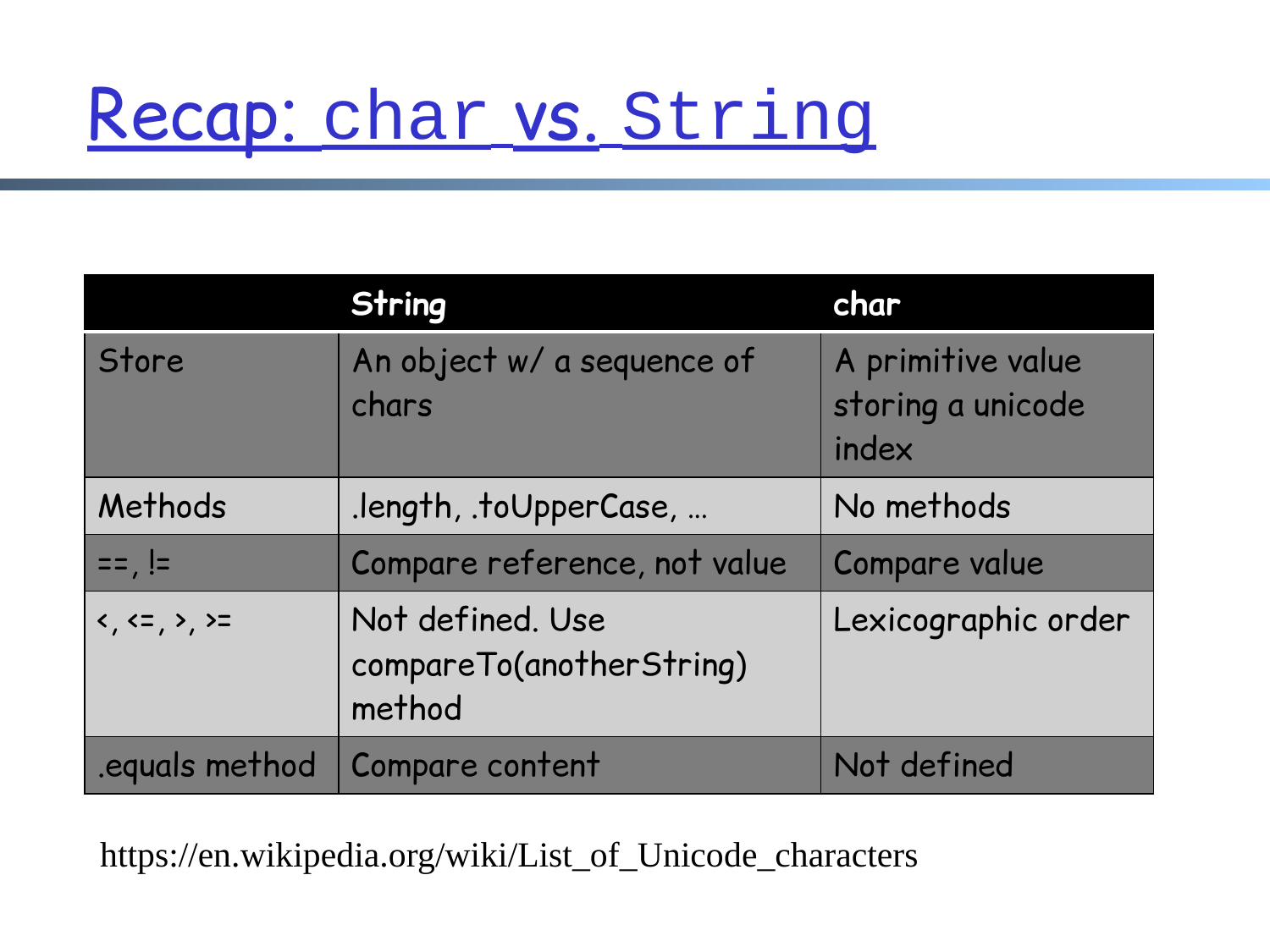

Recap: char vs. String
|  | String | char |
| --- | --- | --- |
| Store | An object w/ a sequence of chars | A primitive value storing a unicode index |
| Methods | .length, .toUpperCase, … | No methods |
| ==, != | Compare reference, not value | Compare value |
| <, <=, >, >= | Not defined. Use compareTo(anotherString) method | Lexicographic order |
| .equals method | Compare content | Not defined |
https://en.wikipedia.org/wiki/List_of_Unicode_characters